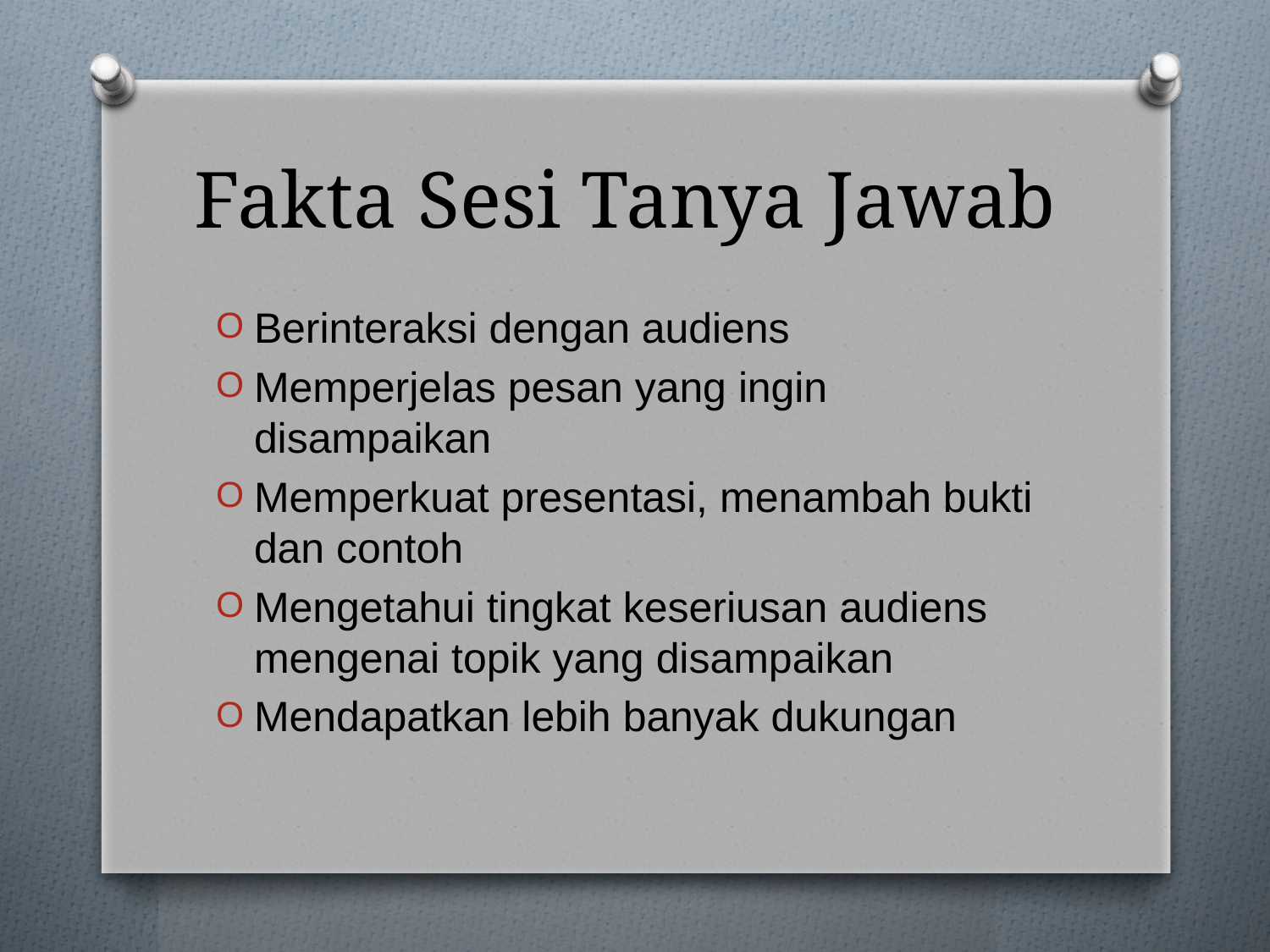

# Fakta Sesi Tanya Jawab
Berinteraksi dengan audiens
Memperjelas pesan yang ingin disampaikan
Memperkuat presentasi, menambah bukti dan contoh
Mengetahui tingkat keseriusan audiens mengenai topik yang disampaikan
Mendapatkan lebih banyak dukungan